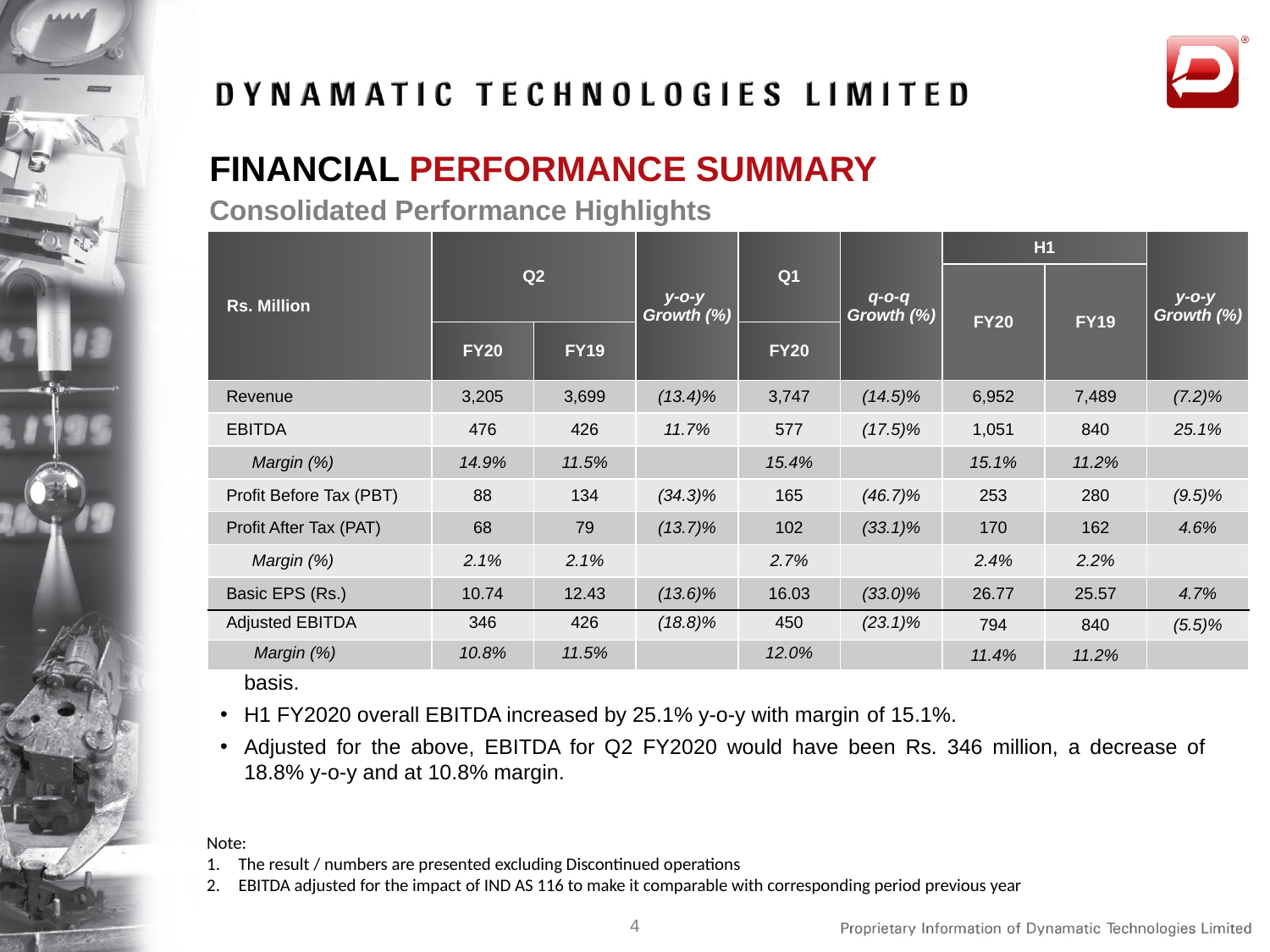

FINANCIAL PERFORMANCE SUMMARY
Consolidated Performance Highlights
| Rs. Million | Q2 |  | y-o-y Growth (%) | Q1 | q-o-q Growth (%) | H1 |  | y-o-y Growth (%) |
| --- | --- | --- | --- | --- | --- | --- | --- | --- |
|  |  |  |  |  |  | FY20 | FY19 |  |
|  | FY20 | FY19 |  | FY20 |  | FY19 | FY18 |  |
| Revenue | 3,205 | 3,699 | (13.4)% | 3,747 | (14.5)% | 6,952 | 7,489 | (7.2)% |
| EBITDA | 476 | 426 | 11.7% | 577 | (17.5)% | 1,051 | 840 | 25.1% |
| Margin (%) | 14.9% | 11.5% |  | 15.4% |  | 15.1% | 11.2% |  |
| Profit Before Tax (PBT) | 88 | 134 | (34.3)% | 165 | (46.7)% | 253 | 280 | (9.5)% |
| Profit After Tax (PAT) | 68 | 79 | (13.7)% | 102 | (33.1)% | 170 | 162 | 4.6% |
| Margin (%) | 2.1% | 2.1% |  | 2.7% |  | 2.4% | 2.2% |  |
| Basic EPS (Rs.) | 10.74 | 12.43 | (13.6)% | 16.03 | (33.0)% | 26.77 | 25.57 | 4.7% |
| Adjusted EBITDA | 346 | 426 | (18.8)% | 450 | (23.1)% | 794 | 840 | (5.5)% |
| Margin (%) | 10.8% | 11.5% |  | 12.0% |  | 11.4% | 11.2% |  |
H1 FY2020 revenues from the Aerospace & Defense segment increased by 5.7% y-o-y. Automotive and Metallurgy and Hydraulics segments decreased by 14.9% and 9.5%, respectively on a y-o-y basis.
H1 FY2020 overall EBITDA increased by 25.1% y-o-y with margin of 15.1%.
Adjusted for the above, EBITDA for Q2 FY2020 would have been Rs. 346 million, a decrease of 18.8% y-o-y and at 10.8% margin.
Note:
The result / numbers are presented excluding Discontinued operations
EBITDA adjusted for the impact of IND AS 116 to make it comparable with corresponding period previous year
4